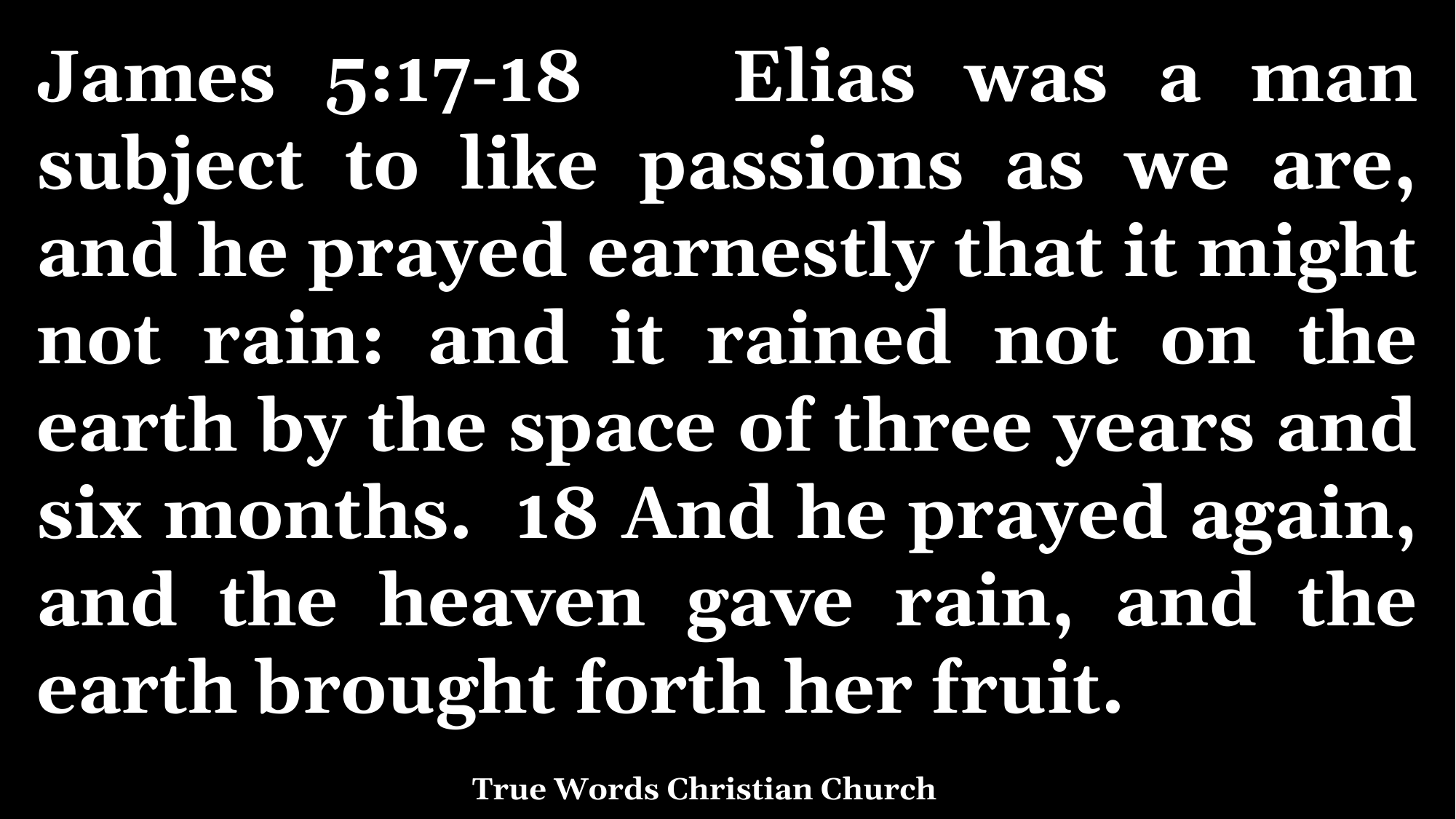

James 5:17-18   Elias was a man subject to like passions as we are, and he prayed earnestly that it might not rain: and it rained not on the earth by the space of three years and six months.  18 And he prayed again, and the heaven gave rain, and the earth brought forth her fruit.
True Words Christian Church